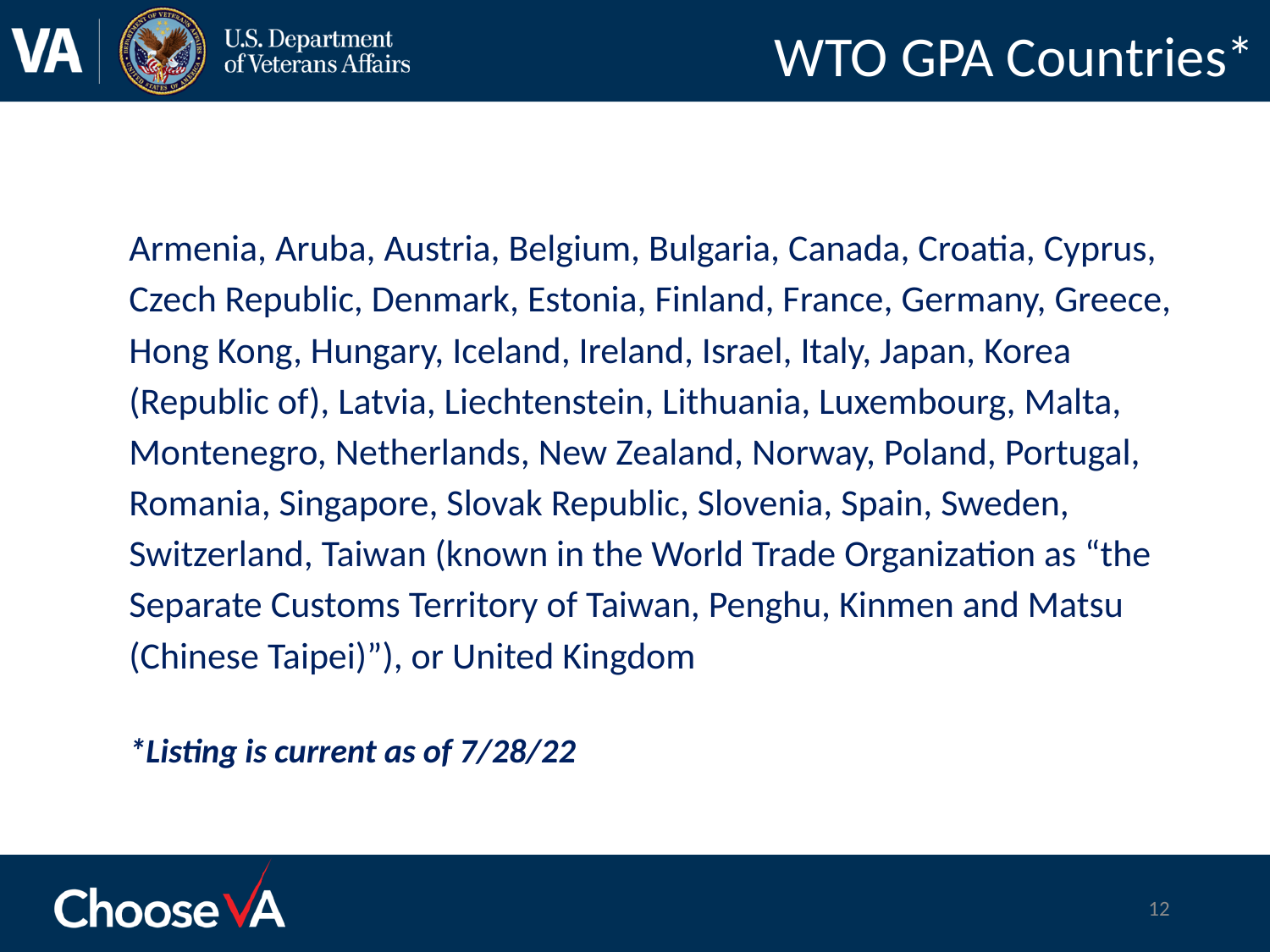

# WTO GPA Countries*
Armenia, Aruba, Austria, Belgium, Bulgaria, Canada, Croatia, Cyprus, Czech Republic, Denmark, Estonia, Finland, France, Germany, Greece, Hong Kong, Hungary, Iceland, Ireland, Israel, Italy, Japan, Korea (Republic of), Latvia, Liechtenstein, Lithuania, Luxembourg, Malta, Montenegro, Netherlands, New Zealand, Norway, Poland, Portugal, Romania, Singapore, Slovak Republic, Slovenia, Spain, Sweden, Switzerland, Taiwan (known in the World Trade Organization as “the Separate Customs Territory of Taiwan, Penghu, Kinmen and Matsu (Chinese Taipei)”), or United Kingdom
*Listing is current as of 7/28/22

12